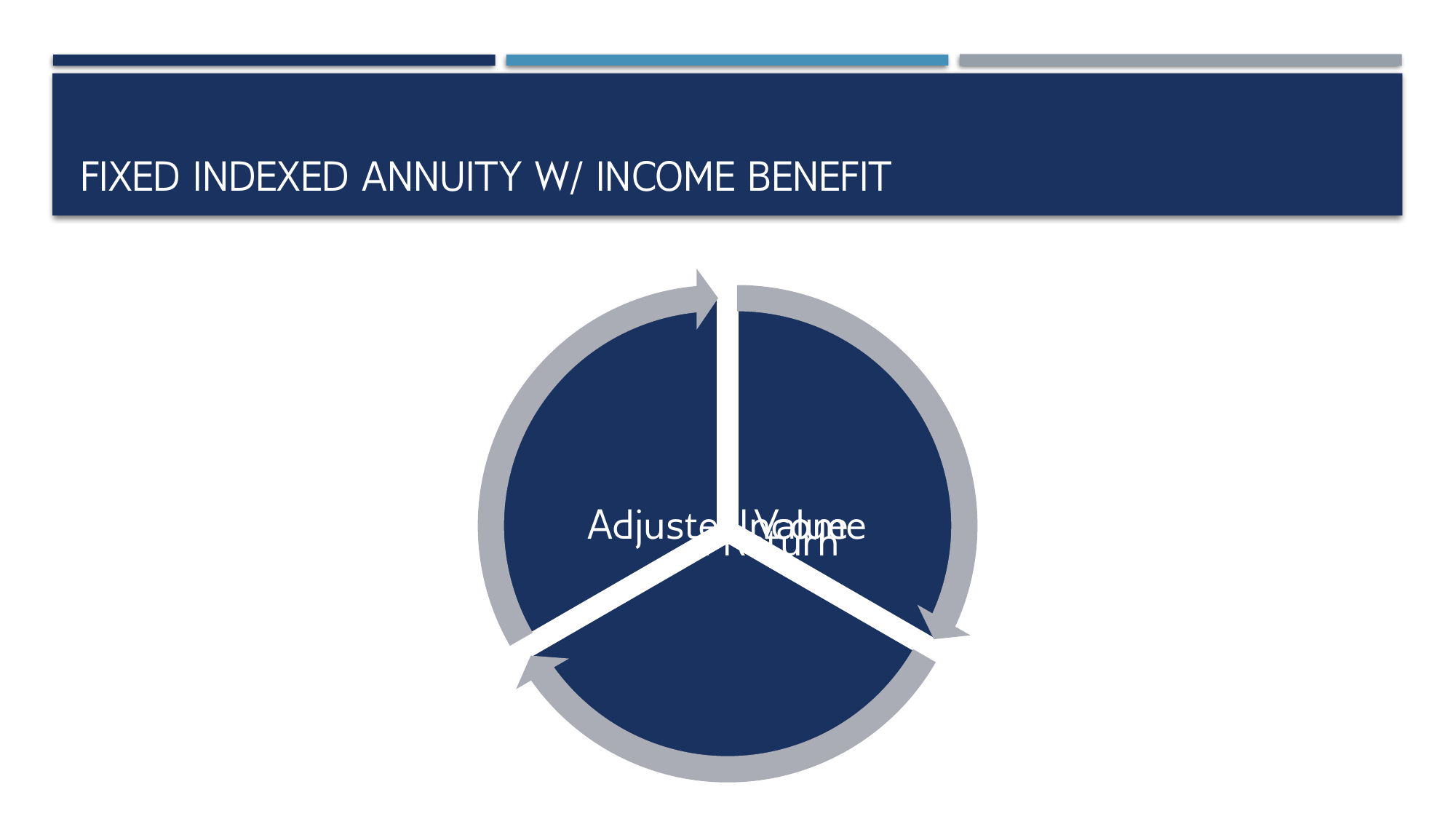

# Fixed Indexed Annuity w/ Income Benefit
Annual Income
Index Return
Adjusted Value